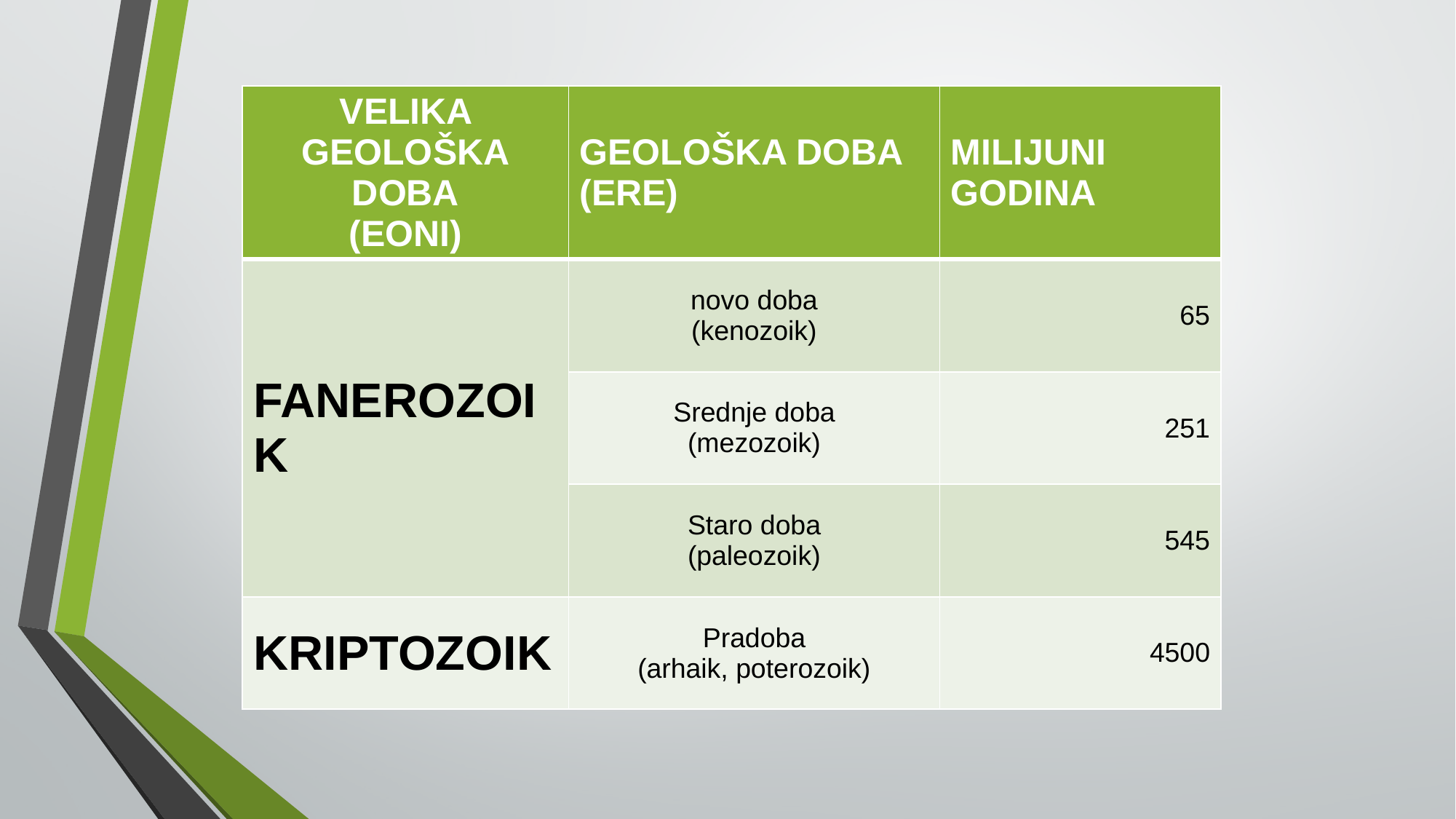

| VELIKA GEOLOŠKA DOBA (EONI) | GEOLOŠKA DOBA (ERE) | MILIJUNI GODINA |
| --- | --- | --- |
| FANEROZOIK | novo doba (kenozoik) | 65 |
|  | Srednje doba (mezozoik) | 251 |
|  | Staro doba (paleozoik) | 545 |
| KRIPTOZOIK | Pradoba (arhaik, poterozoik) | 4500 |